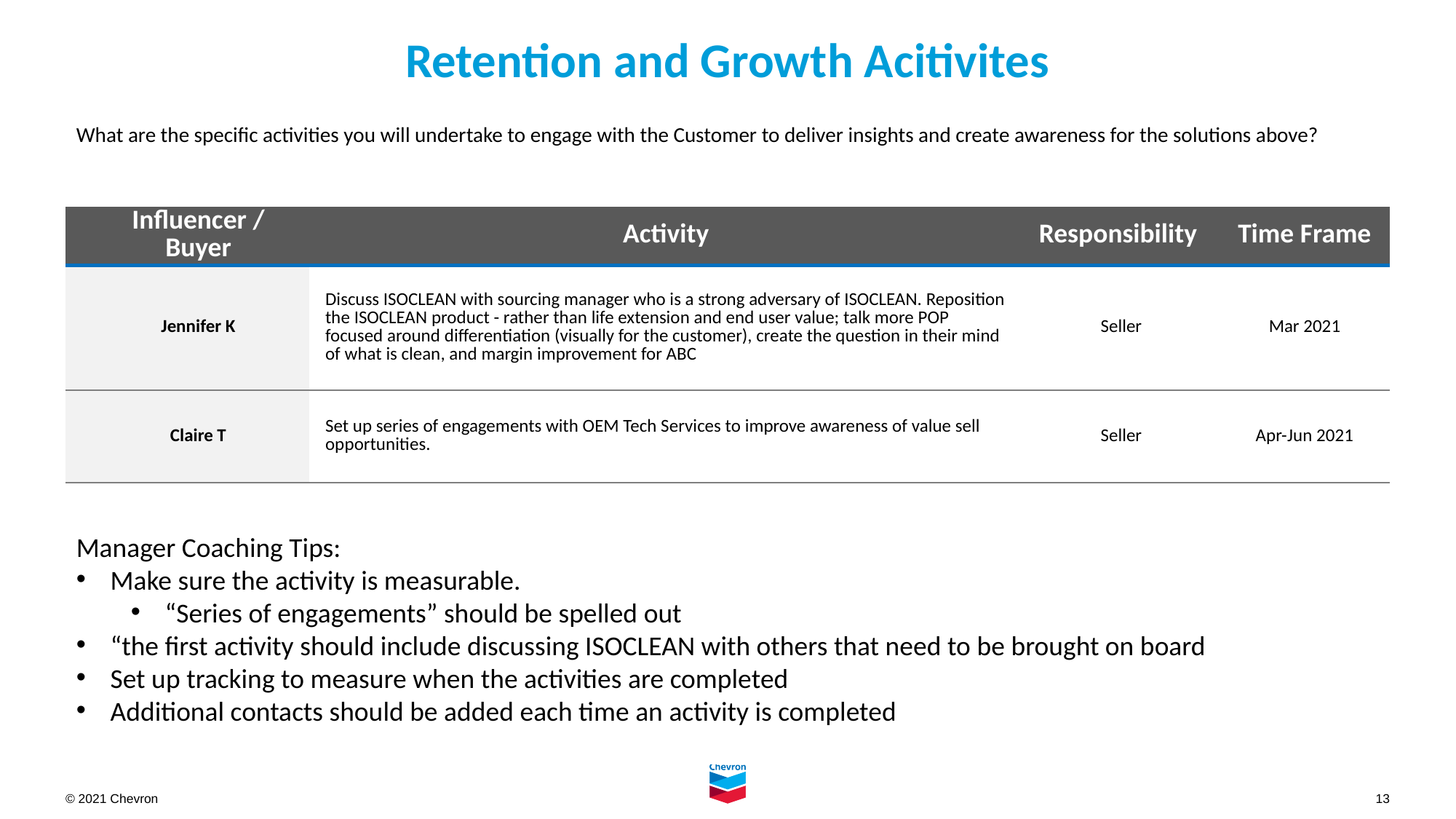

Retention and Growth Acitivites
What are the specific activities you will undertake to engage with the Customer to deliver insights and create awareness for the solutions above?
| Influencer / Buyer | Activity | Responsibility | Time Frame |
| --- | --- | --- | --- |
| Jennifer K | Discuss ISOCLEAN with sourcing manager who is a strong adversary of ISOCLEAN. Reposition the ISOCLEAN product - rather than life extension and end user value; talk more POP focused around differentiation (visually for the customer), create the question in their mind of what is clean, and margin improvement for ABC | Seller | Mar 2021 |
| Claire T | Set up series of engagements with OEM Tech Services to improve awareness of value sell opportunities. | Seller | Apr-Jun 2021 |
Manager Coaching Tips:
Make sure the activity is measurable.
“Series of engagements” should be spelled out
“the first activity should include discussing ISOCLEAN with others that need to be brought on board
Set up tracking to measure when the activities are completed
Additional contacts should be added each time an activity is completed